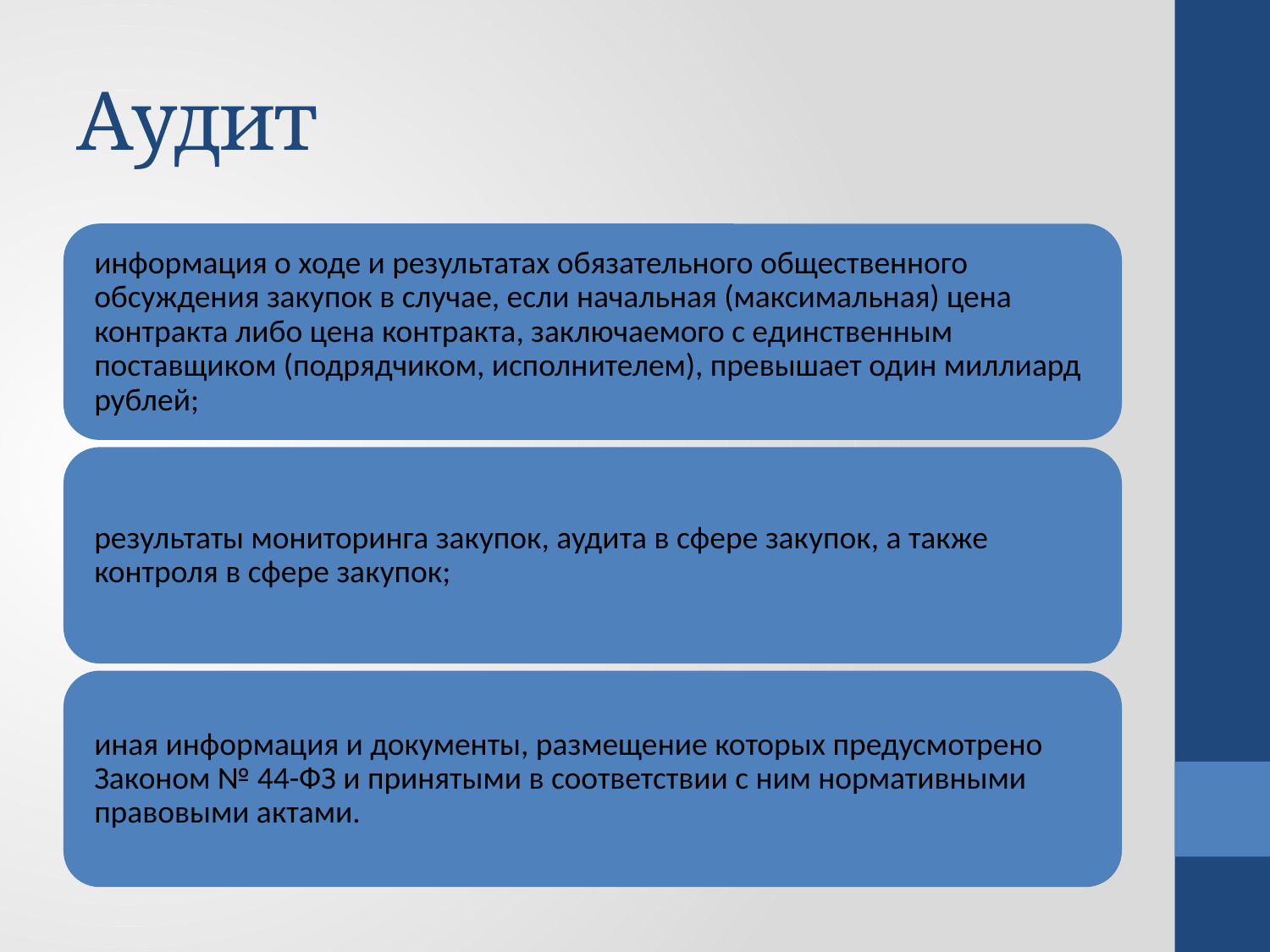

# Аудит
информация о ходе и результатах обязательного общественного обсуждения закупок в случае, если начальная (максимальная) цена контракта либо цена контракта, заключаемого с единственным поставщиком (подрядчиком, исполнителем), превышает один миллиард рублей;
результаты мониторинга закупок, аудита в сфере закупок, а также контроля в сфере закупок;
иная информация и документы, размещение которых предусмотрено Законом № 44-ФЗ и принятыми в соответствии с ним нормативными правовыми актами.